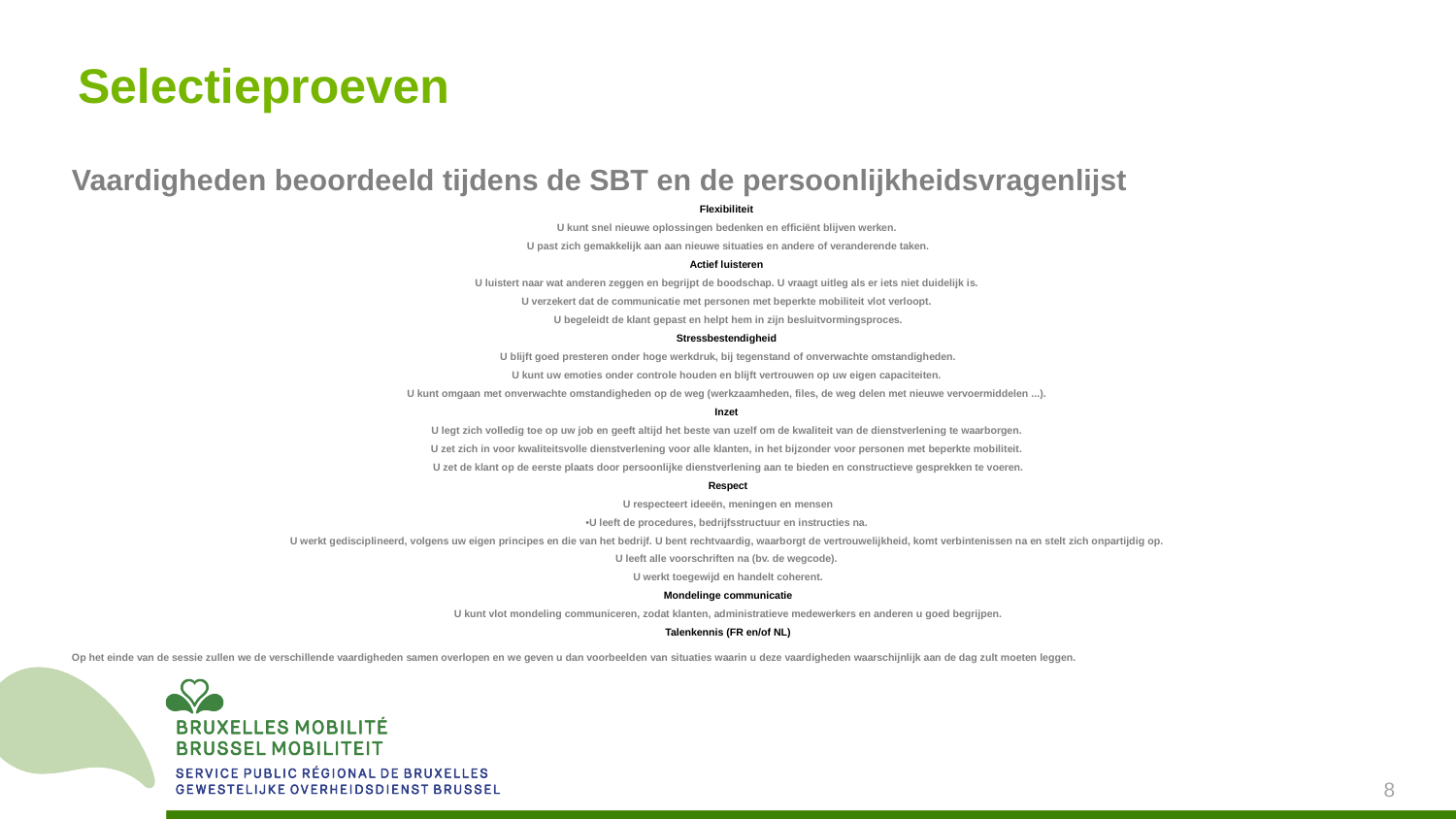

# Selectieproeven
Vaardigheden beoordeeld tijdens de SBT en de persoonlijkheidsvragenlijst
Flexibiliteit
U kunt snel nieuwe oplossingen bedenken en efficiënt blijven werken.
U past zich gemakkelijk aan aan nieuwe situaties en andere of veranderende taken.
Actief luisteren
U luistert naar wat anderen zeggen en begrijpt de boodschap. U vraagt uitleg als er iets niet duidelijk is.
U verzekert dat de communicatie met personen met beperkte mobiliteit vlot verloopt.
U begeleidt de klant gepast en helpt hem in zijn besluitvormingsproces.
Stressbestendigheid
U blijft goed presteren onder hoge werkdruk, bij tegenstand of onverwachte omstandigheden.
U kunt uw emoties onder controle houden en blijft vertrouwen op uw eigen capaciteiten.
U kunt omgaan met onverwachte omstandigheden op de weg (werkzaamheden, files, de weg delen met nieuwe vervoermiddelen ...).
Inzet
U legt zich volledig toe op uw job en geeft altijd het beste van uzelf om de kwaliteit van de dienstverlening te waarborgen.
U zet zich in voor kwaliteitsvolle dienstverlening voor alle klanten, in het bijzonder voor personen met beperkte mobiliteit.
U zet de klant op de eerste plaats door persoonlijke dienstverlening aan te bieden en constructieve gesprekken te voeren.
Respect
U respecteert ideeën, meningen en mensen
•U leeft de procedures, bedrijfsstructuur en instructies na.
U werkt gedisciplineerd, volgens uw eigen principes en die van het bedrijf. U bent rechtvaardig, waarborgt de vertrouwelijkheid, komt verbintenissen na en stelt zich onpartijdig op.
U leeft alle voorschriften na (bv. de wegcode).
U werkt toegewijd en handelt coherent.
Mondelinge communicatie
U kunt vlot mondeling communiceren, zodat klanten, administratieve medewerkers en anderen u goed begrijpen.
Talenkennis (FR en/of NL)

Op het einde van de sessie zullen we de verschillende vaardigheden samen overlopen en we geven u dan voorbeelden van situaties waarin u deze vaardigheden waarschijnlijk aan de dag zult moeten leggen.